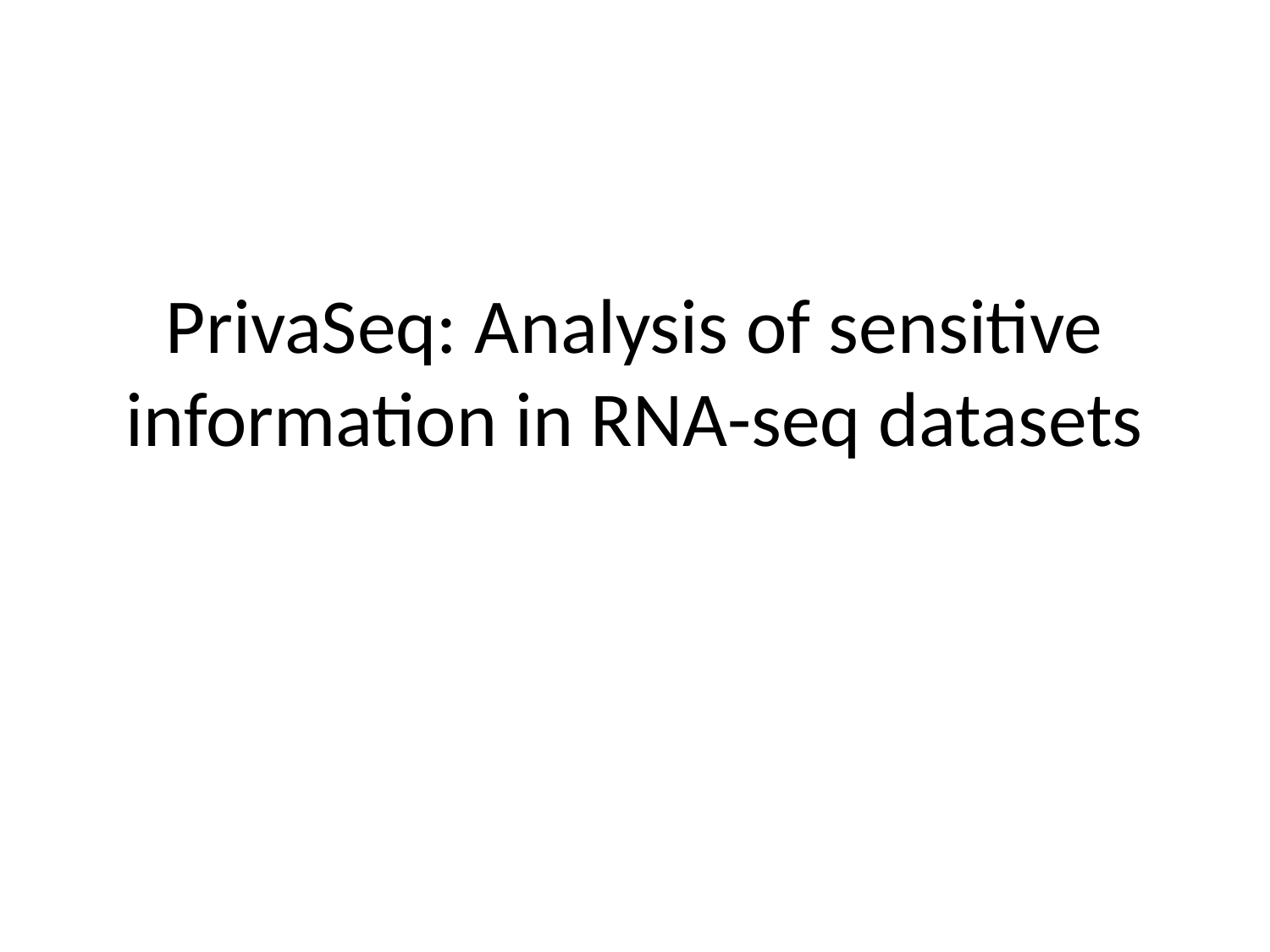

# PrivaSeq: Analysis of sensitive information in RNA-seq datasets